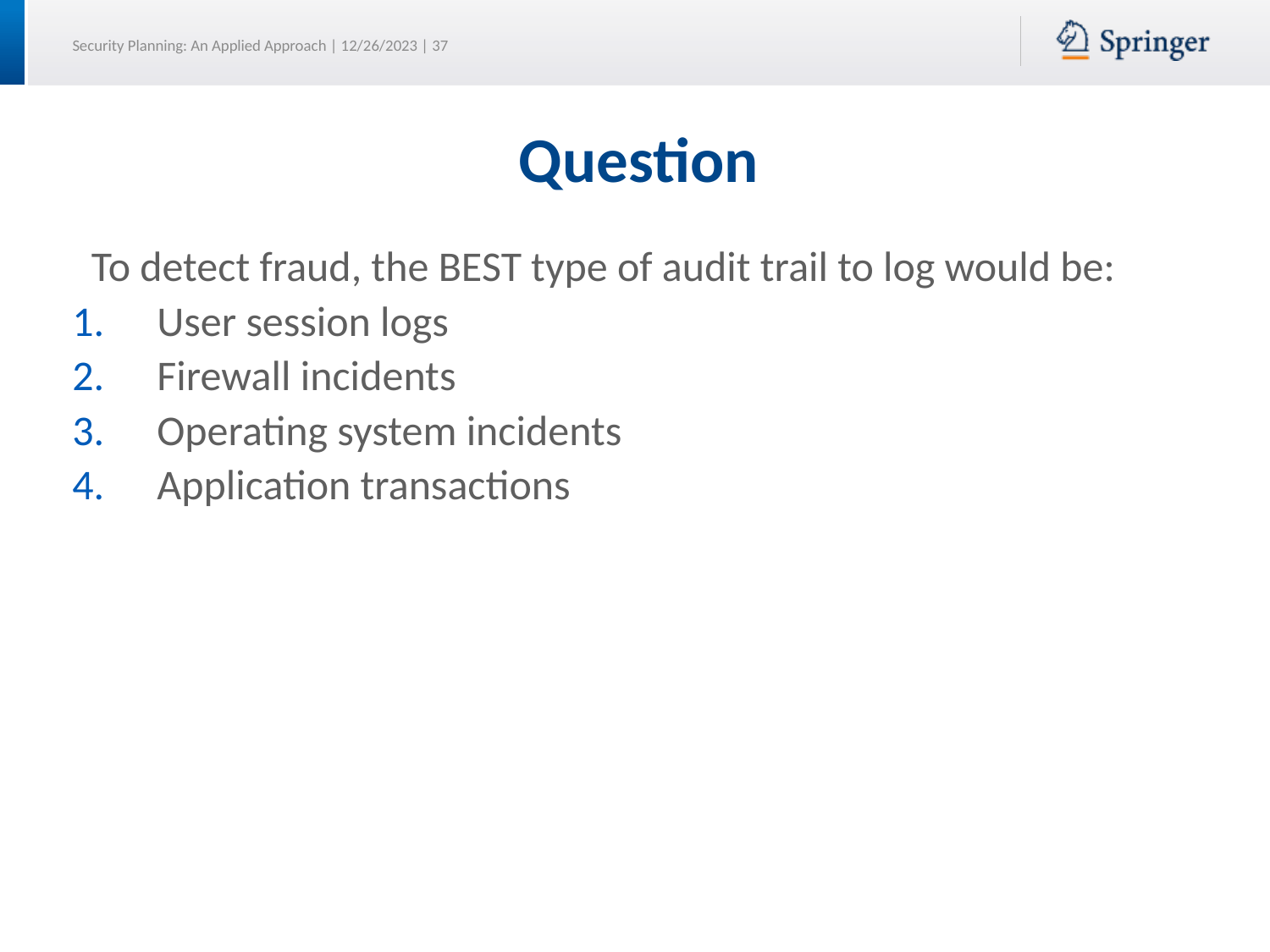

# Question
  To detect fraud, the BEST type of audit trail to log would be:
User session logs
Firewall incidents
Operating system incidents
Application transactions